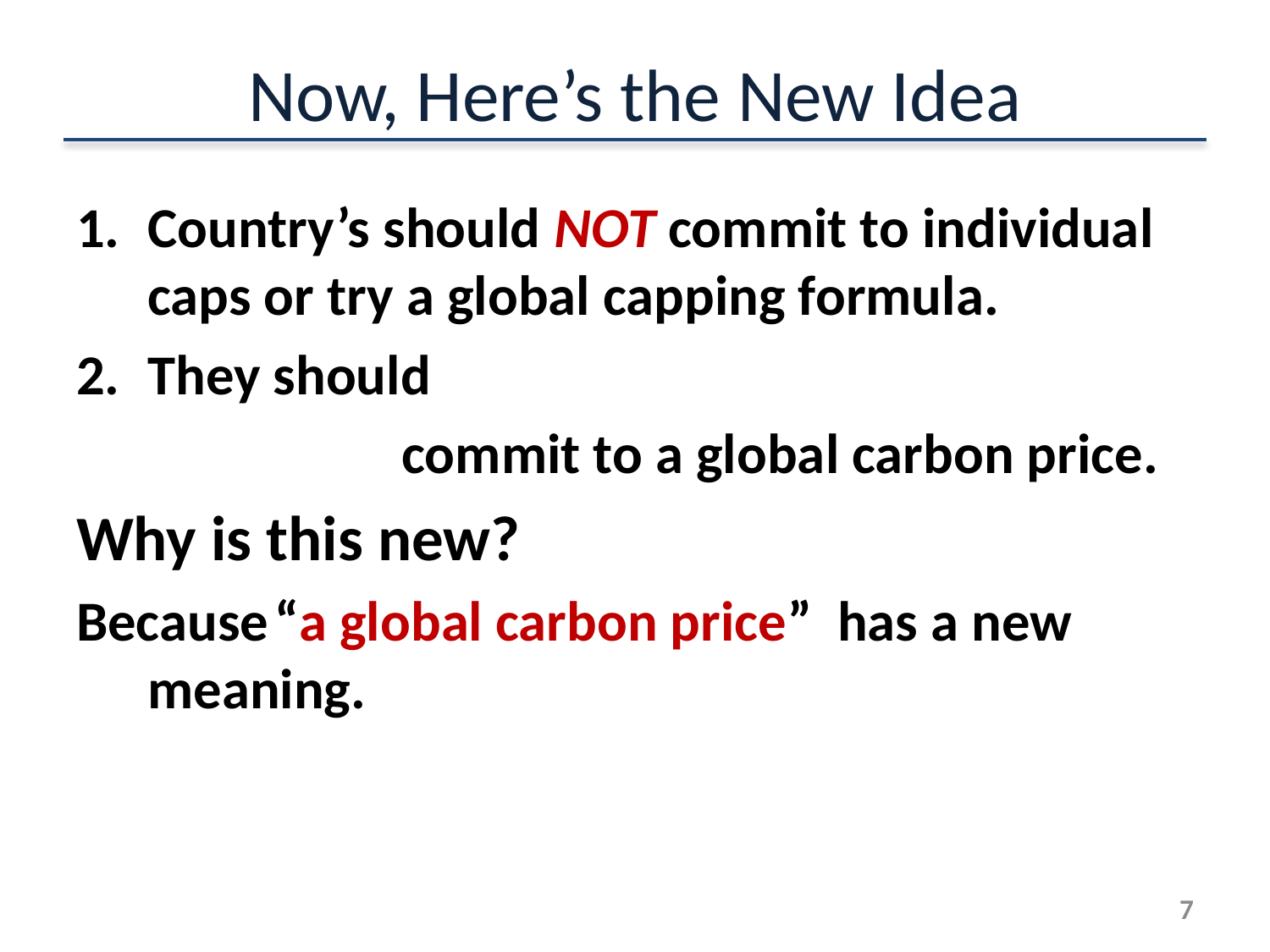

# Now, Here’s the New Idea
Country’s should NOT commit to individual caps or try a global capping formula.
They should
			commit to a global carbon price.
Why is this new?
Because	“a global carbon price”  has a new meaning.

7